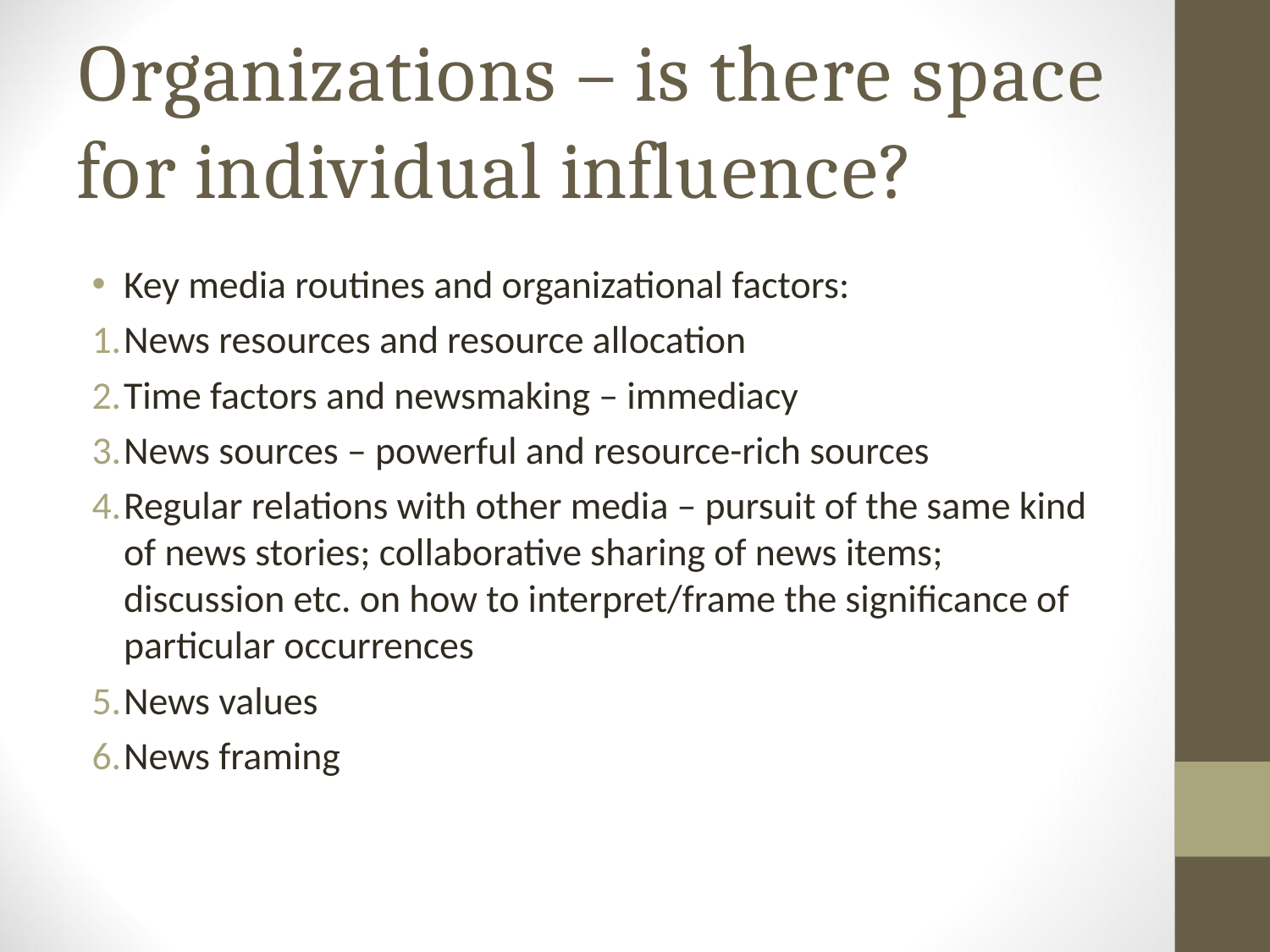

Organizations – is there space for individual influence?
Key media routines and organizational factors:
News resources and resource allocation
Time factors and newsmaking – immediacy
News sources – powerful and resource-rich sources
Regular relations with other media – pursuit of the same kind of news stories; collaborative sharing of news items; discussion etc. on how to interpret/frame the significance of particular occurrences
News values
News framing